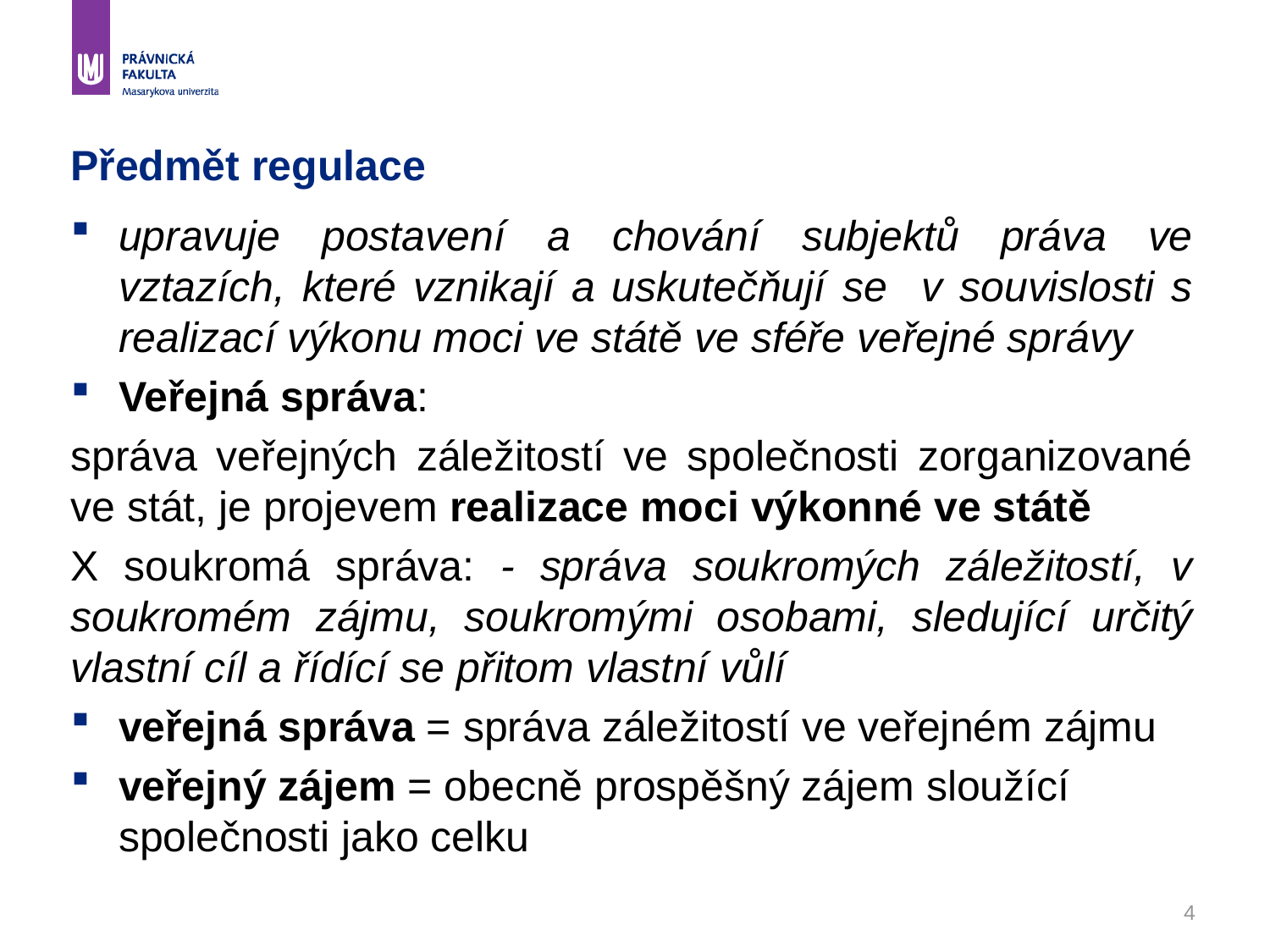

# Předmět regulace
upravuje postavení a chování subjektů práva ve vztazích, které vznikají a uskutečňují se  v souvislosti s realizací výkonu moci ve státě ve sféře veřejné správy
Veřejná správa:
správa veřejných záležitostí ve společnosti zorganizované ve stát, je projevem realizace moci výkonné ve státě
X soukromá správa: - správa soukromých záležitostí, v soukromém zájmu, soukromými osobami, sledující určitý vlastní cíl a řídící se přitom vlastní vůlí
veřejná správa = správa záležitostí ve veřejném zájmu
veřejný zájem = obecně prospěšný zájem sloužící společnosti jako celku

4